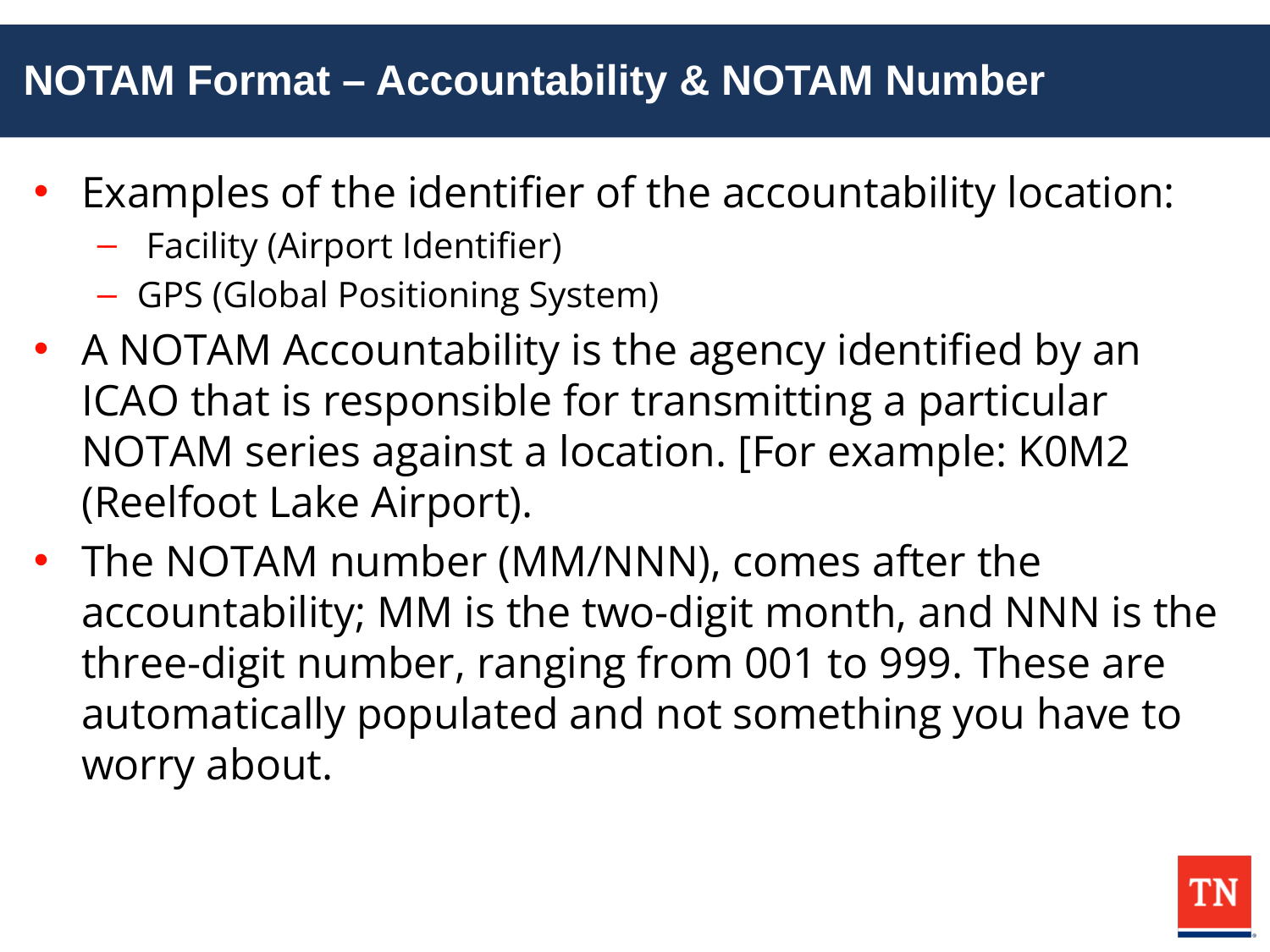

# NOTAM Format – Accountability & NOTAM Number
Examples of the identifier of the accountability location:
 Facility (Airport Identifier)
GPS (Global Positioning System)
A NOTAM Accountability is the agency identified by an ICAO that is responsible for transmitting a particular NOTAM series against a location. [For example: K0M2 (Reelfoot Lake Airport).
The NOTAM number (MM/NNN), comes after the accountability; MM is the two-digit month, and NNN is the three-digit number, ranging from 001 to 999. These are automatically populated and not something you have to worry about.